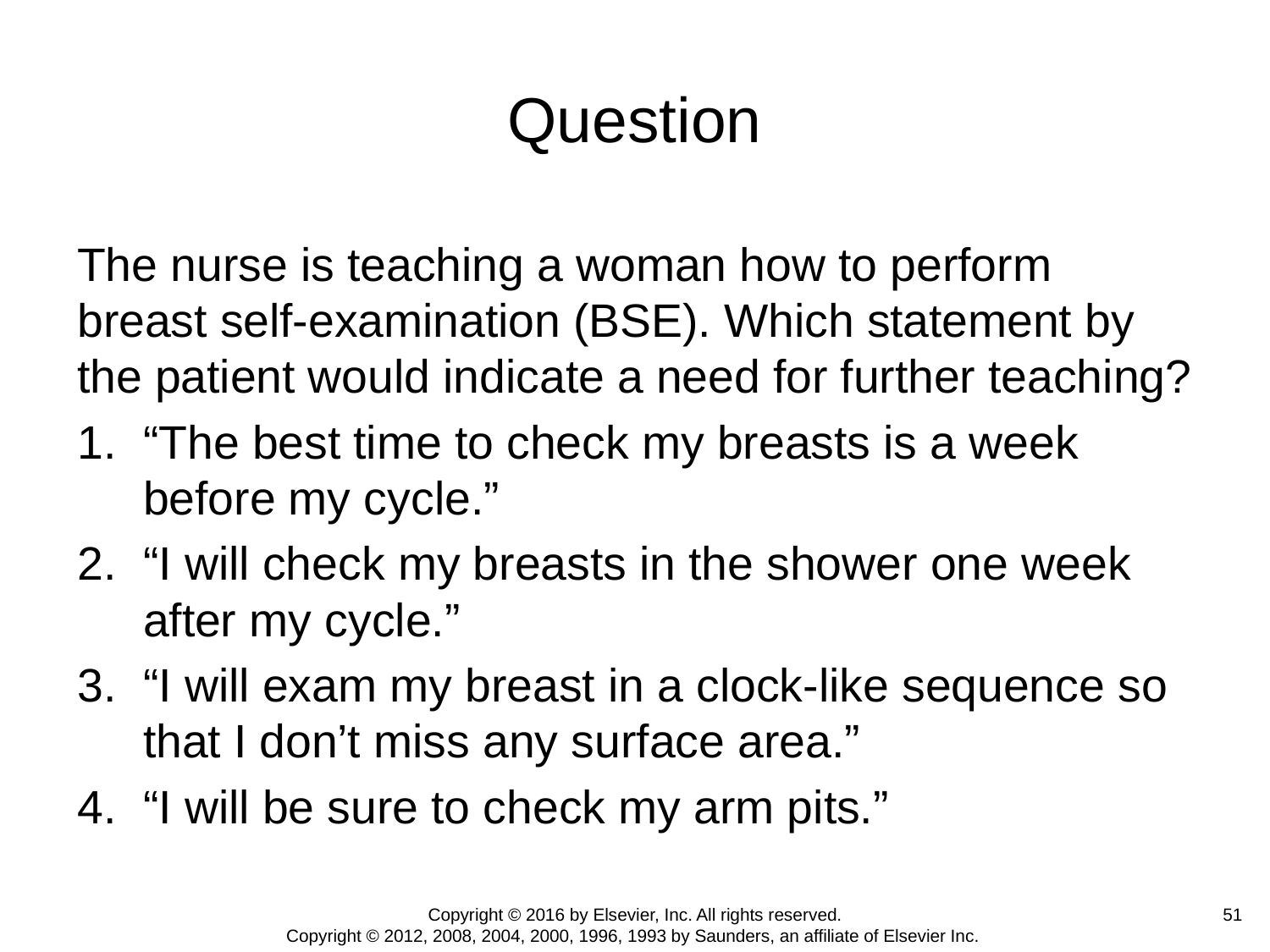

# Question
The nurse is teaching a woman how to perform breast self-examination (BSE). Which statement by the patient would indicate a need for further teaching?
“The best time to check my breasts is a week before my cycle.”
“I will check my breasts in the shower one week after my cycle.”
“I will exam my breast in a clock-like sequence so that I don’t miss any surface area.”
“I will be sure to check my arm pits.”

51
Copyright © 2016 by Elsevier, Inc. All rights reserved.
Copyright © 2012, 2008, 2004, 2000, 1996, 1993 by Saunders, an affiliate of Elsevier Inc.